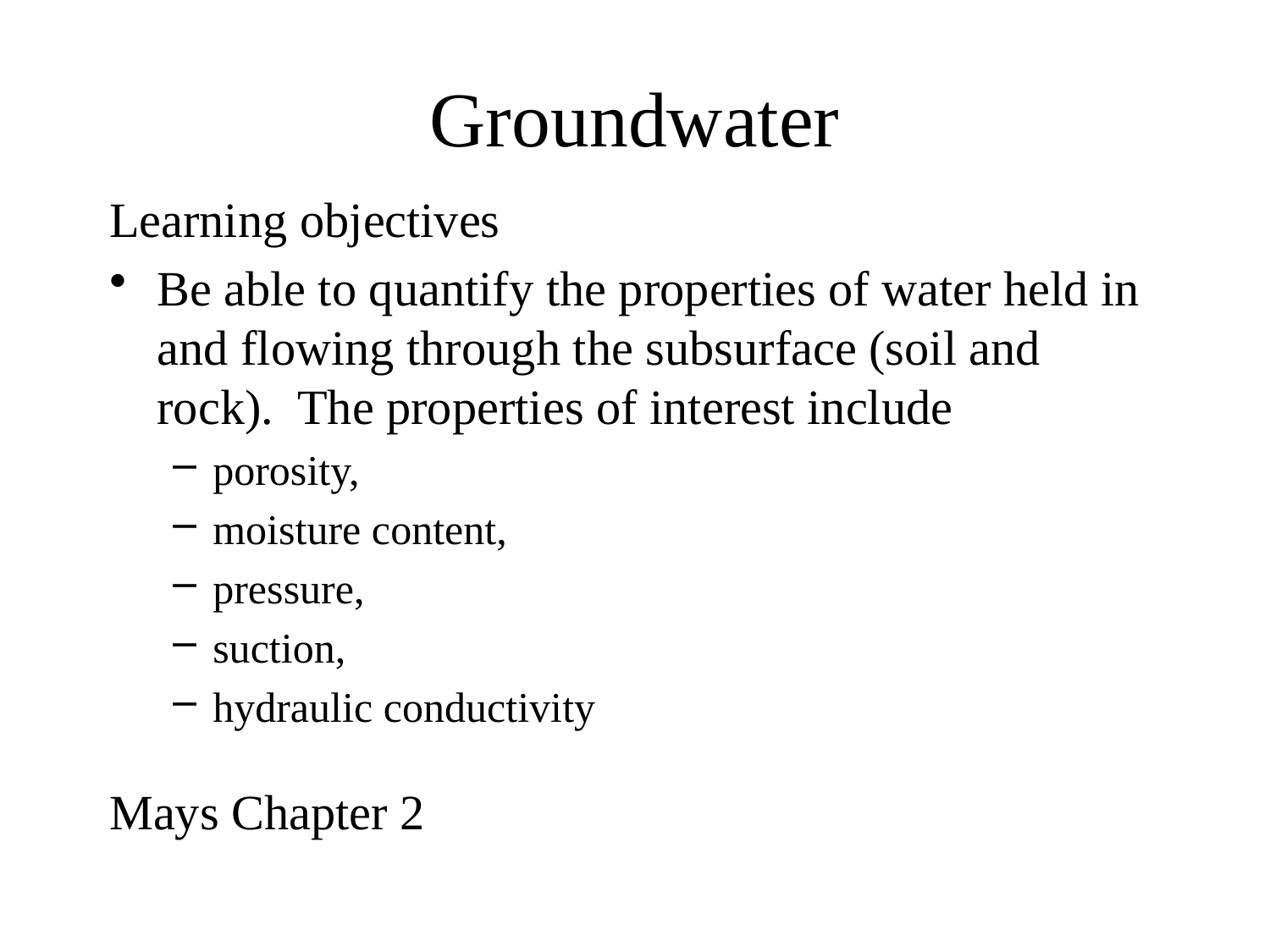

# Groundwater
Learning objectives
Be able to quantify the properties of water held in and flowing through the subsurface (soil and rock).  The properties of interest include
porosity,
moisture content,
pressure,
suction,
hydraulic conductivity

Mays Chapter 2